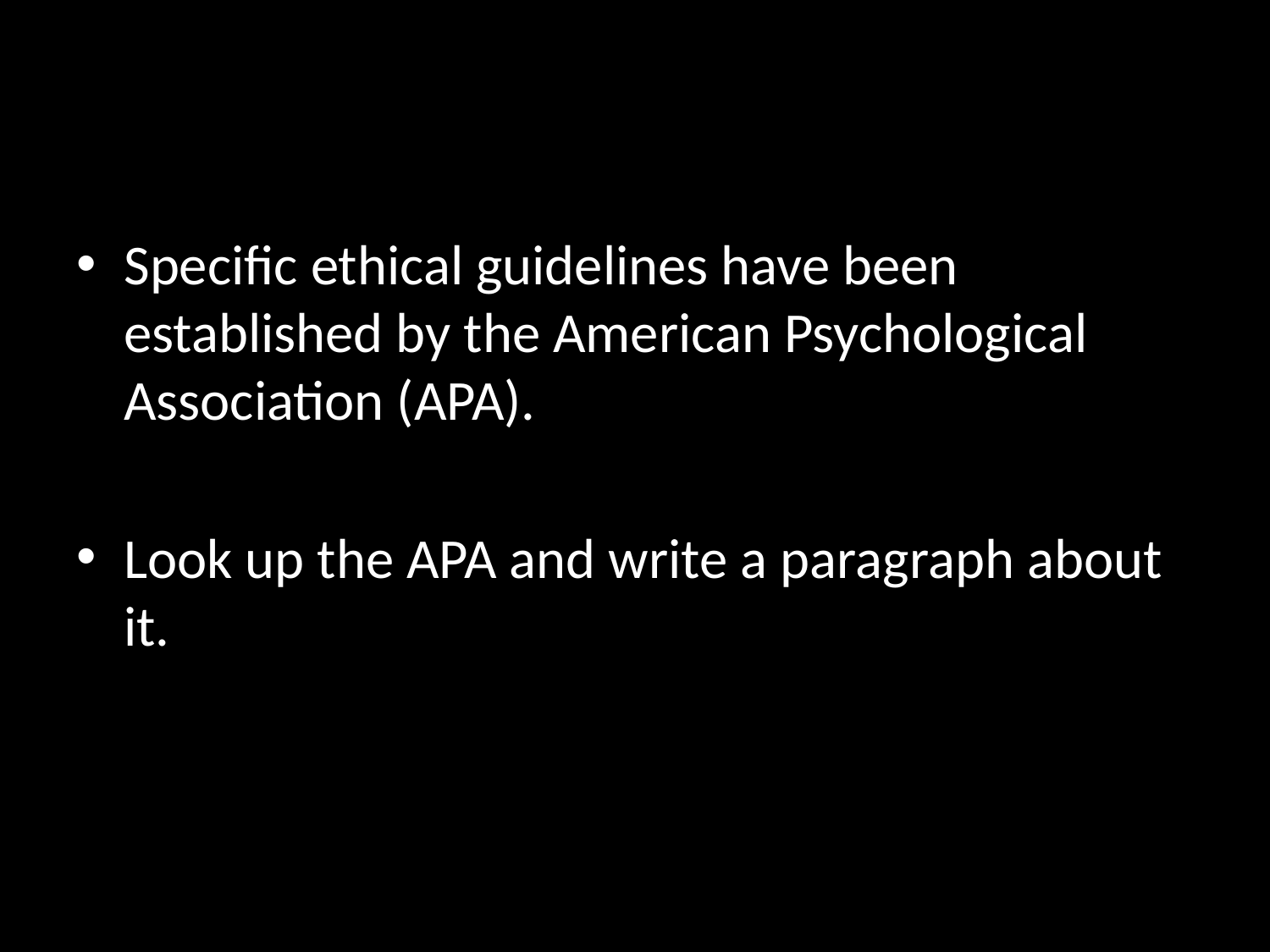

#
Specific ethical guidelines have been established by the American Psychological Association (APA).

Look up the APA and write a paragraph about it.